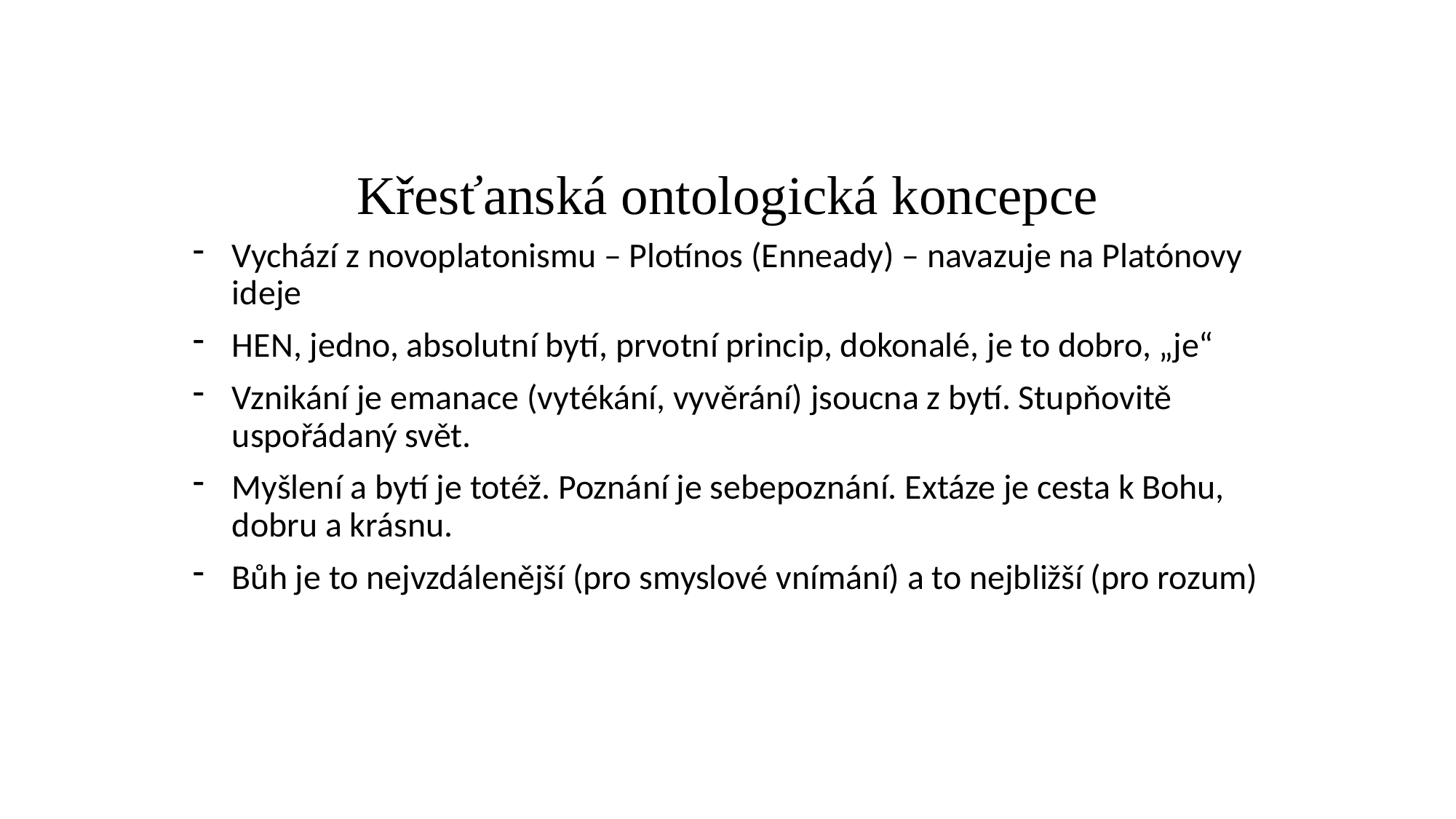

# Křesťanská ontologická koncepce
Vychází z novoplatonismu – Plotínos (Enneady) – navazuje na Platónovy ideje
HEN, jedno, absolutní bytí, prvotní princip, dokonalé, je to dobro, „je“
Vznikání je emanace (vytékání, vyvěrání) jsoucna z bytí. Stupňovitě uspořádaný svět.
Myšlení a bytí je totéž. Poznání je sebepoznání. Extáze je cesta k Bohu, dobru a krásnu.
Bůh je to nejvzdálenější (pro smyslové vnímání) a to nejbližší (pro rozum)